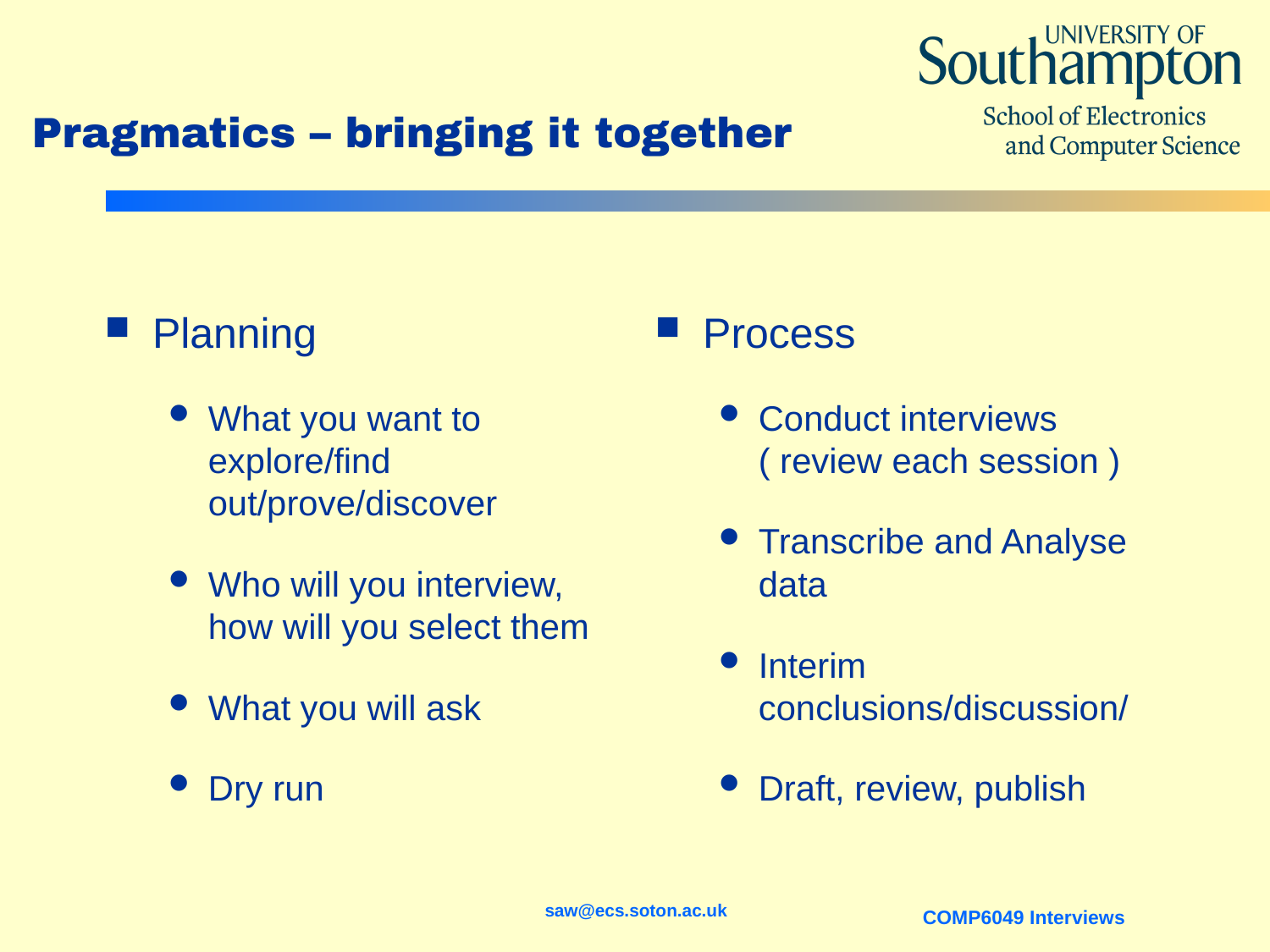

# Pragmatics – bringing it together
Planning
What you want to explore/find out/prove/discover
Who will you interview, how will you select them
What you will ask
Dry run

Process
Conduct interviews ( review each session )
Transcribe and Analyse data
Interim conclusions/discussion/
Draft, review, publish

saw@ecs.soton.ac.uk